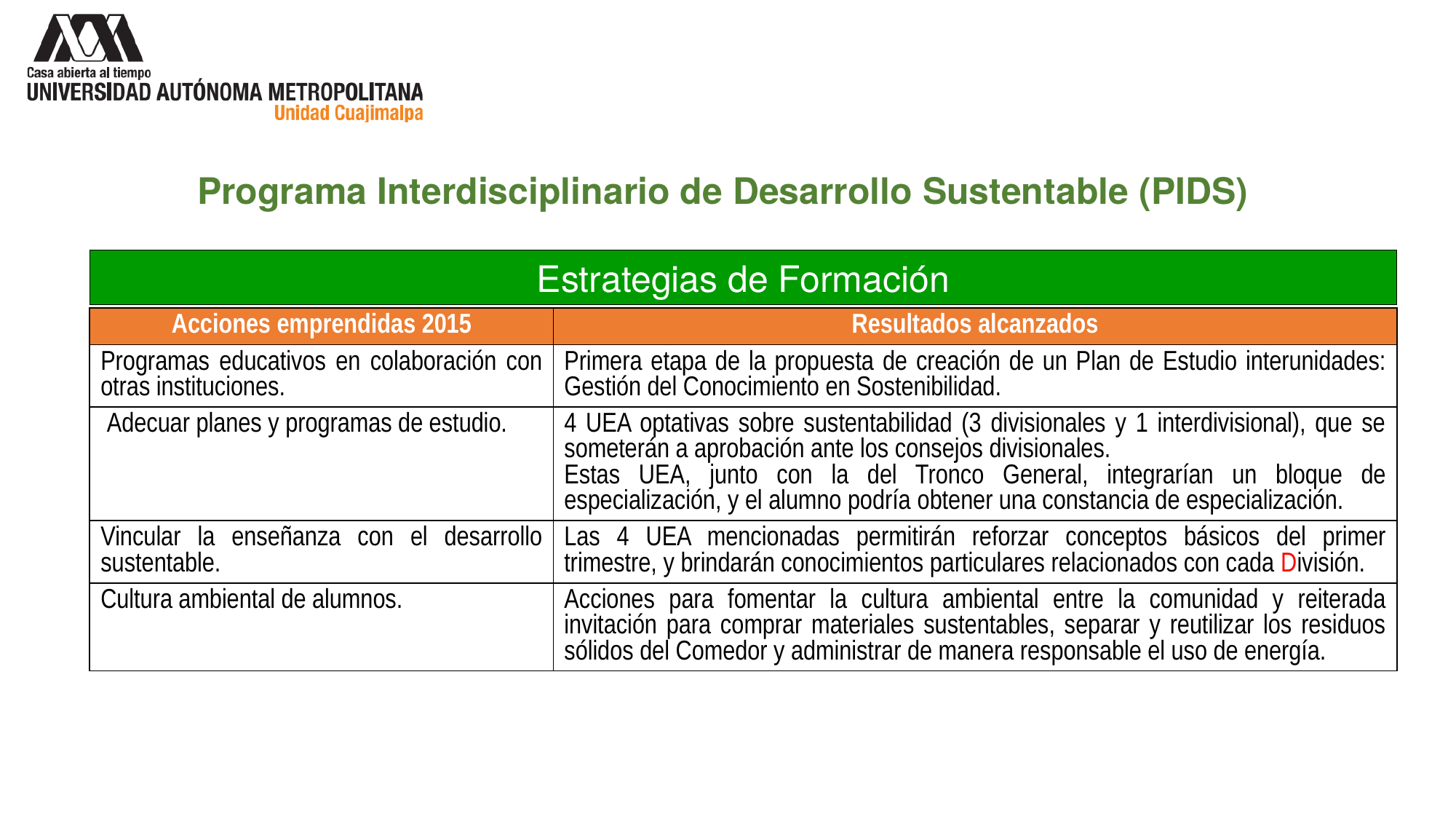

Programa Interdisciplinario de Desarrollo Sustentable (PIDS)
Estrategias de Formación
| Acciones emprendidas 2015 | Resultados alcanzados |
| --- | --- |
| Programas educativos en colaboración con otras instituciones. | Primera etapa de la propuesta de creación de un Plan de Estudio interunidades: Gestión del Conocimiento en Sostenibilidad. |
| Adecuar planes y programas de estudio. | 4 UEA optativas sobre sustentabilidad (3 divisionales y 1 interdivisional), que se someterán a aprobación ante los consejos divisionales. Estas UEA, junto con la del Tronco General, integrarían un bloque de especialización, y el alumno podría obtener una constancia de especialización. |
| Vincular la enseñanza con el desarrollo sustentable. | Las 4 UEA mencionadas permitirán reforzar conceptos básicos del primer trimestre, y brindarán conocimientos particulares relacionados con cada División. |
| Cultura ambiental de alumnos. | Acciones para fomentar la cultura ambiental entre la comunidad y reiterada invitación para comprar materiales sustentables, separar y reutilizar los residuos sólidos del Comedor y administrar de manera responsable el uso de energía. |